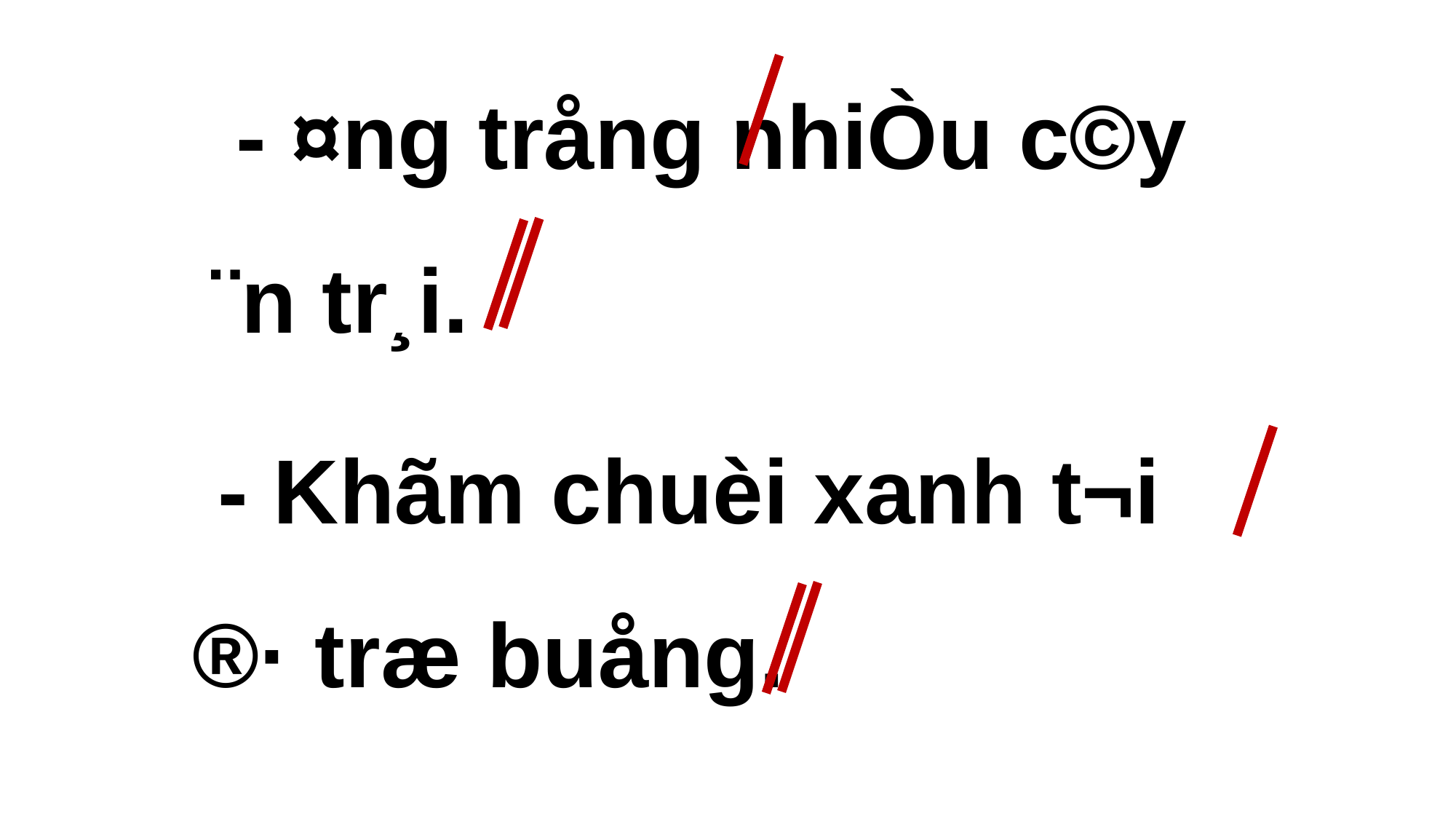

- ¤ng trång nhiÒu c©y ¨n tr¸i.
 - Khãm chuèi xanh t­¬i ®· træ buång.